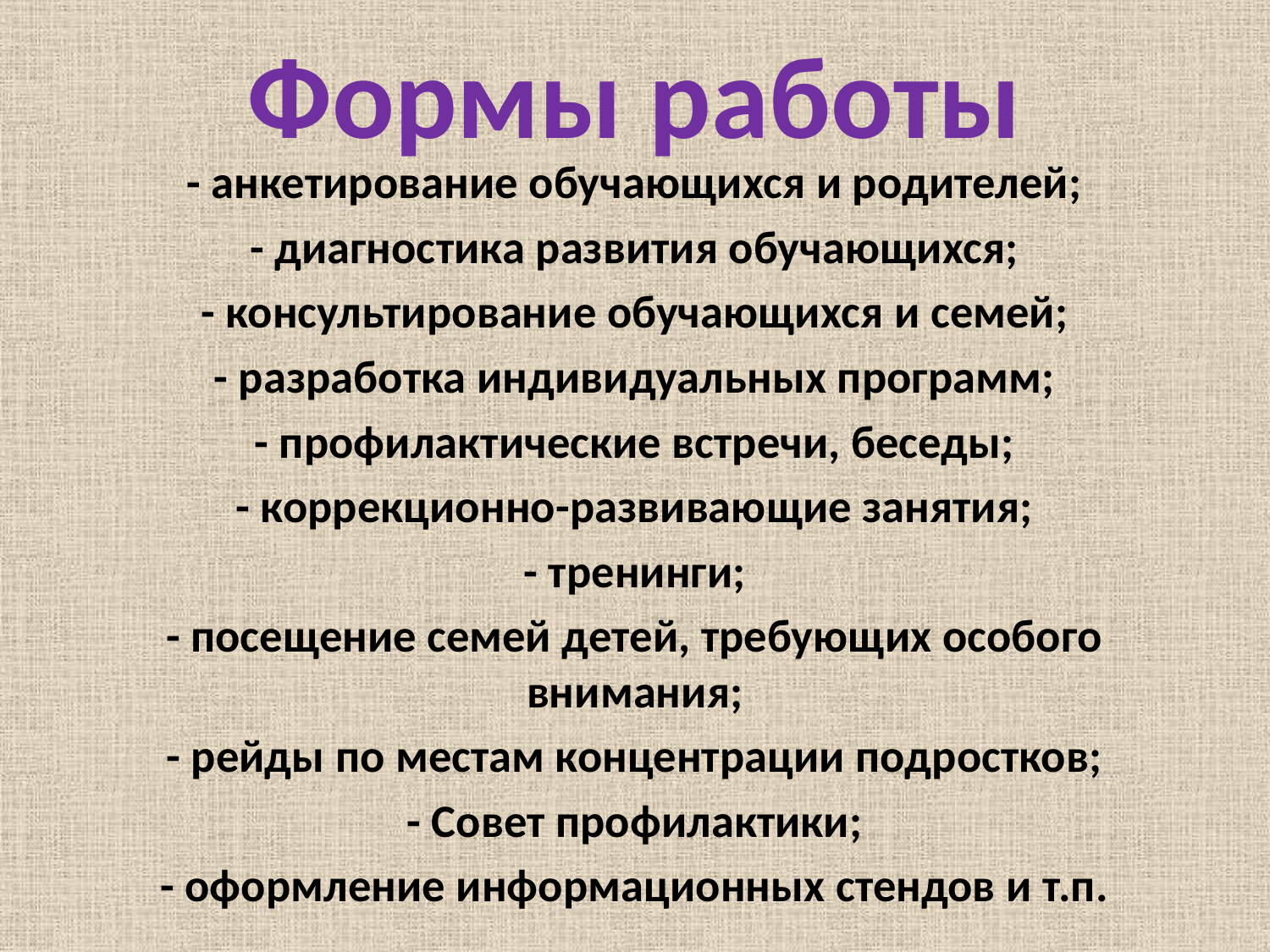

# Формы работы
- анкетирование обучающихся и родителей;
- диагностика развития обучающихся;
- консультирование обучающихся и семей;
- разработка индивидуальных программ;
- профилактические встречи, беседы;
- коррекционно-развивающие занятия;
- тренинги;
- посещение семей детей, требующих особого внимания;
- рейды по местам концентрации подростков;
- Совет профилактики;
- оформление информационных стендов и т.п.